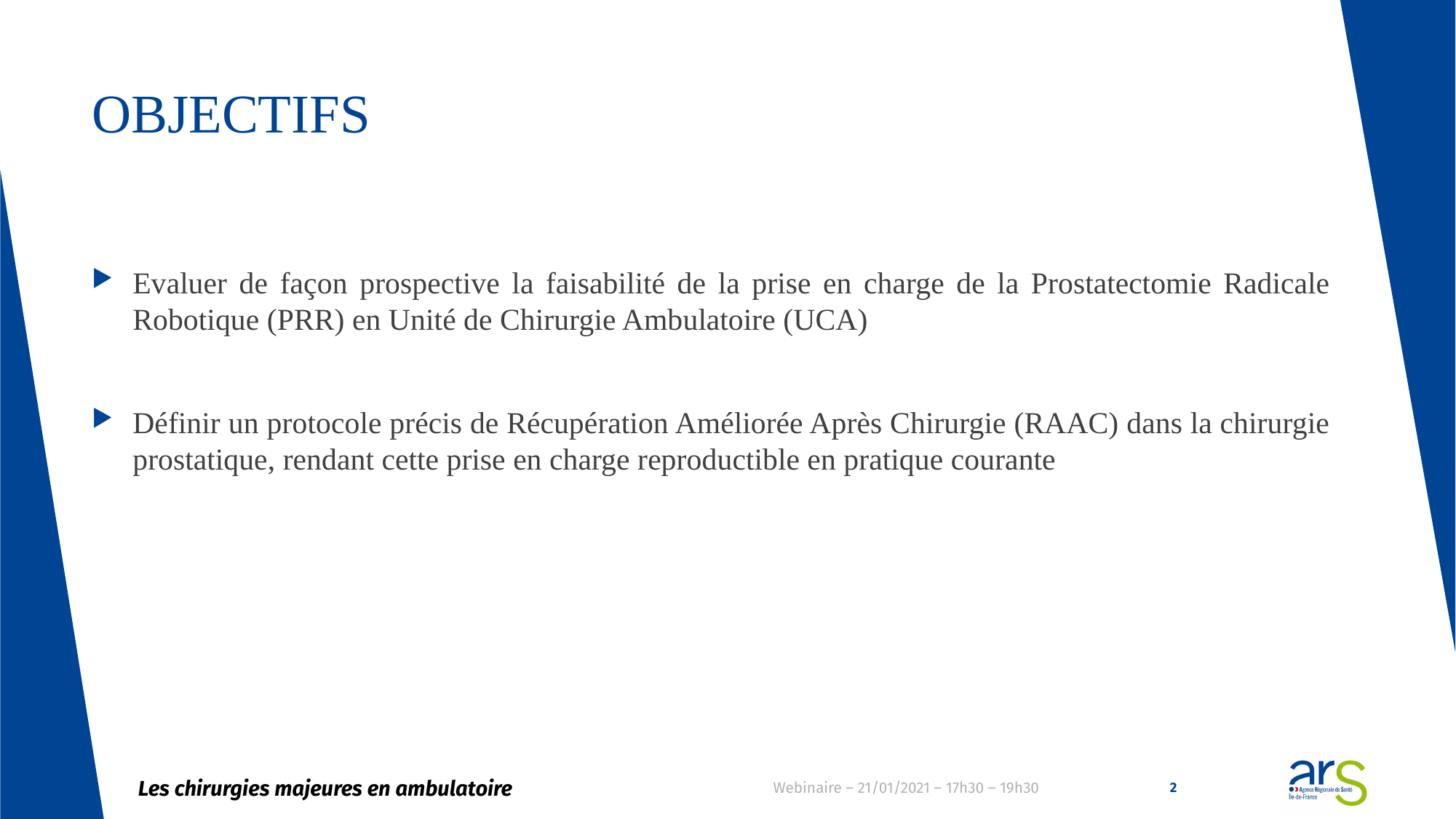

# OBJECTIFS
Evaluer de façon prospective la faisabilité de la prise en charge de la Prostatectomie Radicale Robotique (PRR) en Unité de Chirurgie Ambulatoire (UCA)

Définir un protocole précis de Récupération Améliorée Après Chirurgie (RAAC) dans la chirurgie prostatique, rendant cette prise en charge reproductible en pratique courante

Les chirurgies majeures en ambulatoire
Webinaire – 21/01/2021 – 17h30 – 19h30
2